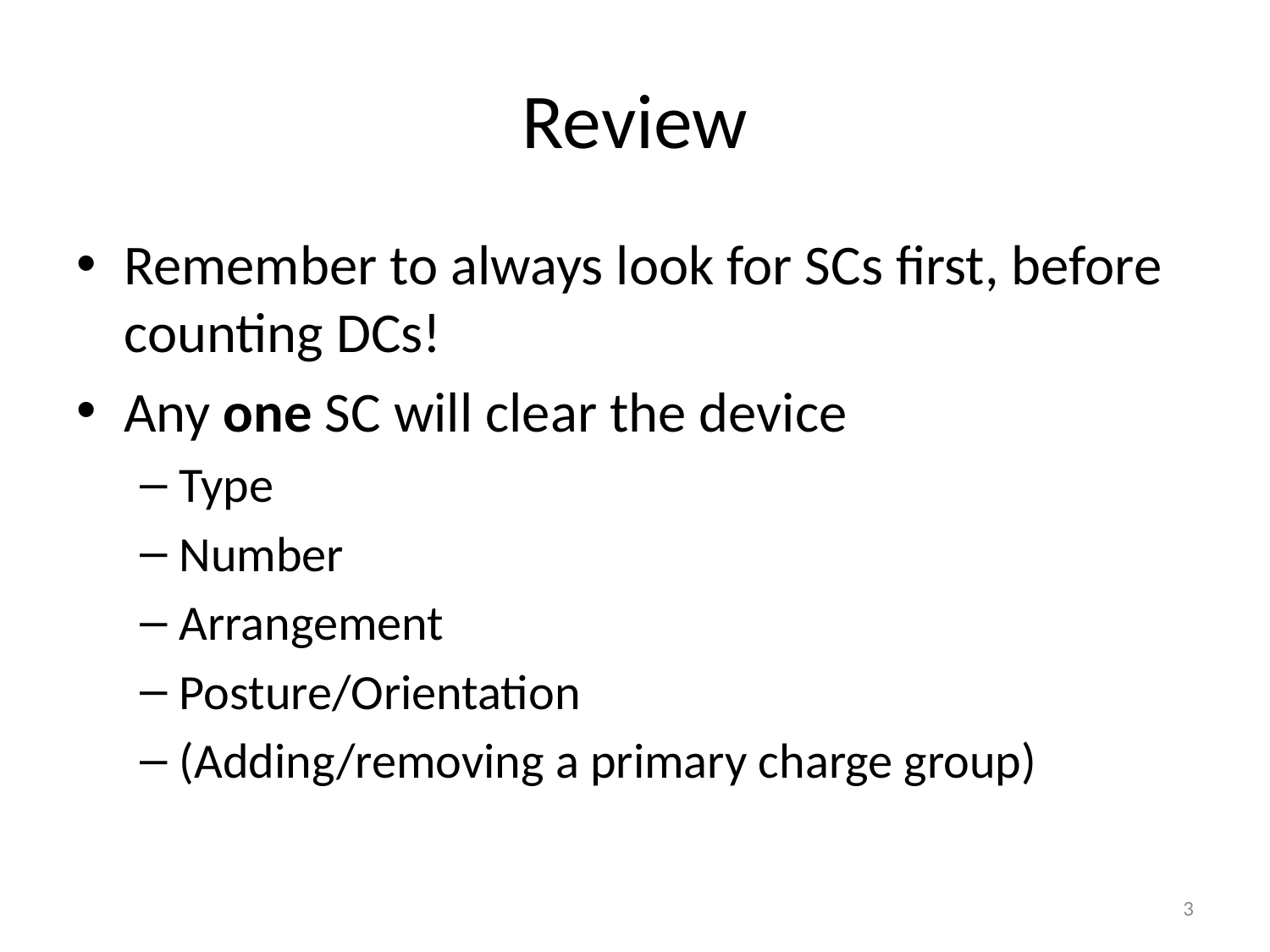

# Review
Remember to always look for SCs first, before counting DCs!
Any one SC will clear the device
Type
Number
Arrangement
Posture/Orientation
(Adding/removing a primary charge group)

3